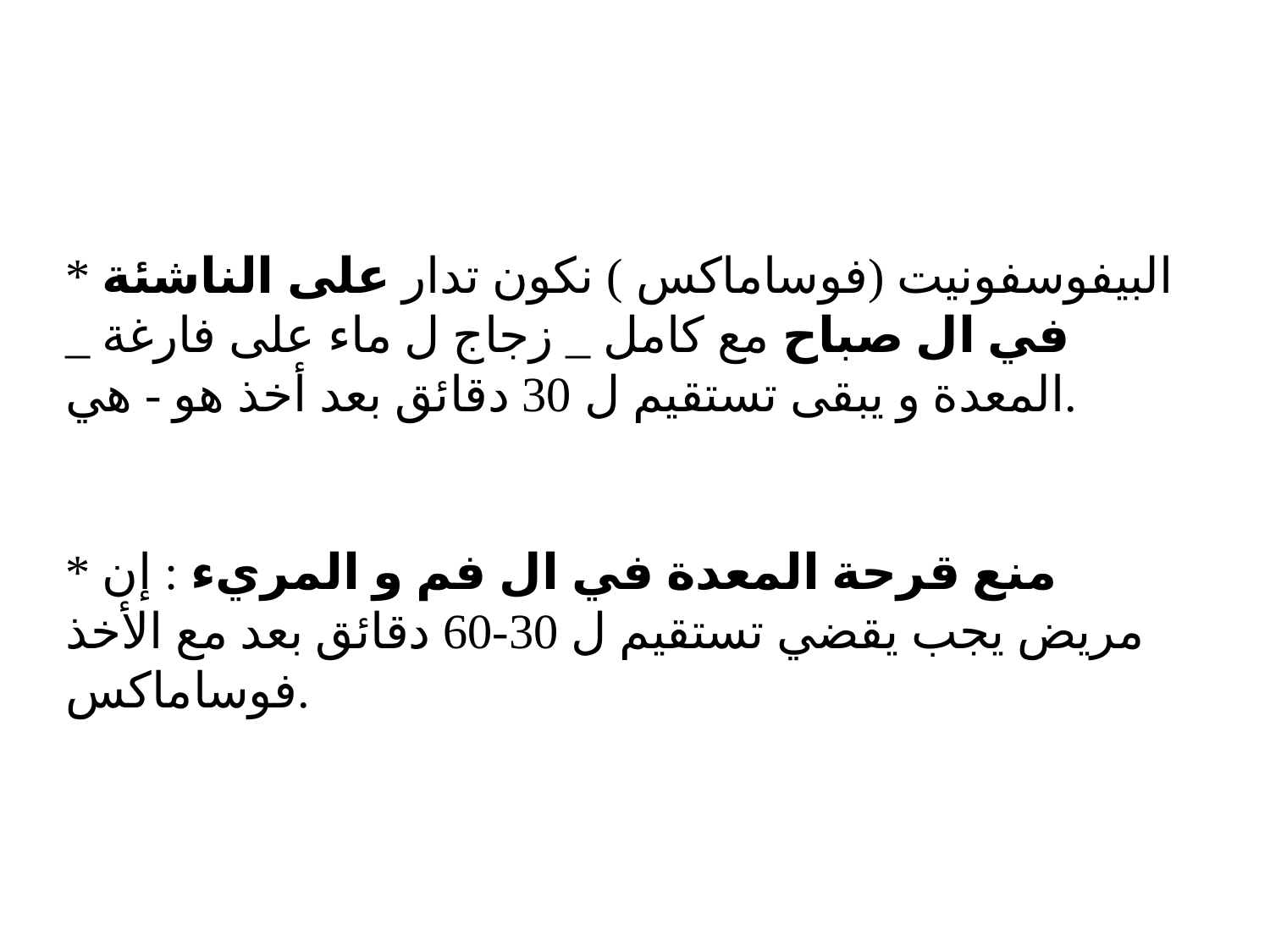

# * البيفوسفونيت (فوساماكس ) نكون تدار على الناشئة في ال صباح مع كامل _ زجاج ل ماء على فارغة _ المعدة و يبقى تستقيم ل 30 دقائق بعد أخذ هو - هي.
* منع قرحة المعدة في ال فم و المريء : إن مريض يجب يقضي تستقيم ل 30-60 دقائق بعد مع الأخذ فوساماكس.